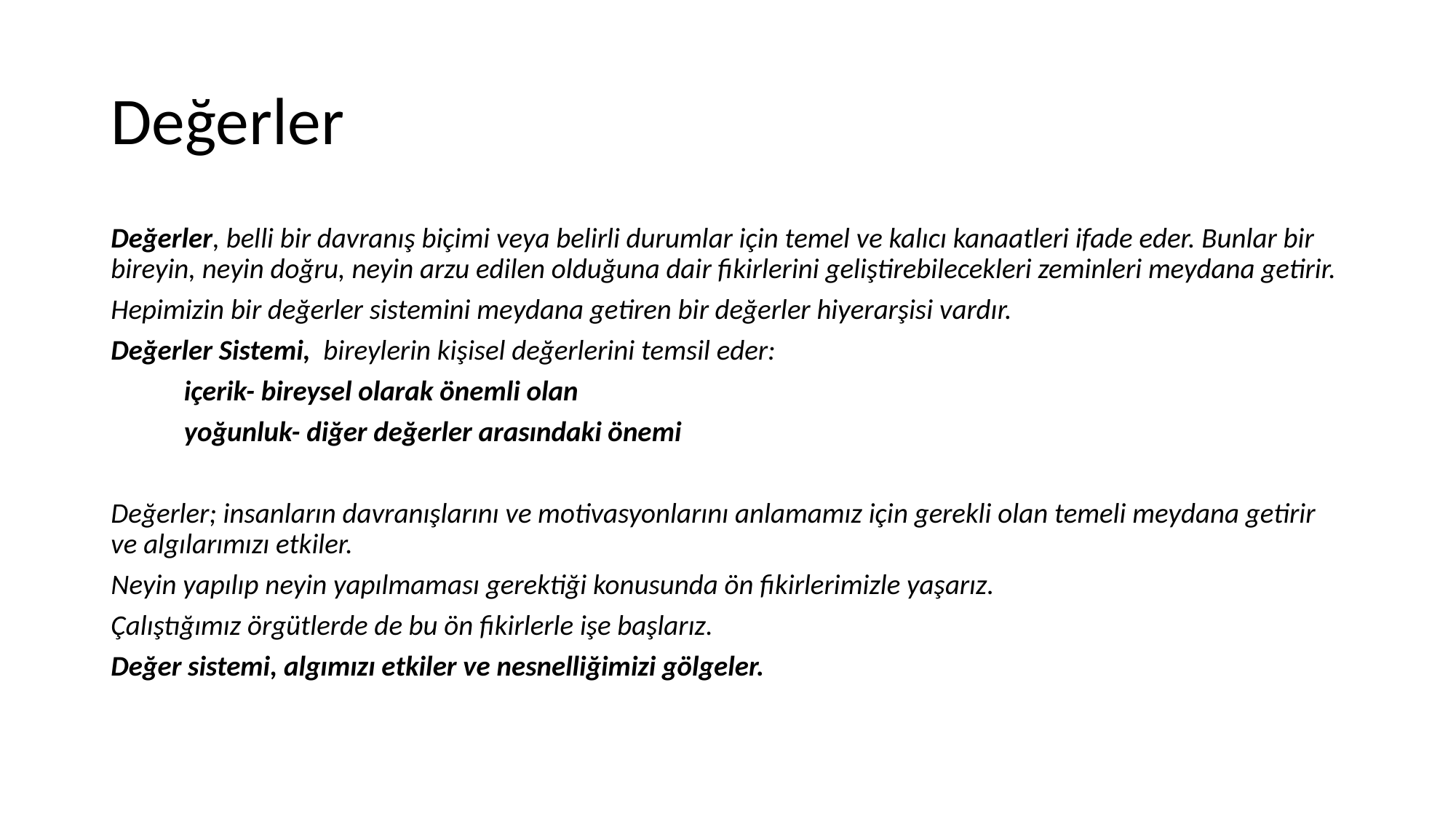

# Değerler
Değerler, belli bir davranış biçimi veya belirli durumlar için temel ve kalıcı kanaatleri ifade eder. Bunlar bir bireyin, neyin doğru, neyin arzu edilen olduğuna dair fikirlerini geliştirebilecekleri zeminleri meydana getirir.
Hepimizin bir değerler sistemini meydana getiren bir değerler hiyerarşisi vardır.
Değerler Sistemi,  bireylerin kişisel değerlerini temsil eder:
	içerik- bireysel olarak önemli olan
	yoğunluk- diğer değerler arasındaki önemi

Değerler; insanların davranışlarını ve motivasyonlarını anlamamız için gerekli olan temeli meydana getirir ve algılarımızı etkiler.
Neyin yapılıp neyin yapılmaması gerektiği konusunda ön fikirlerimizle yaşarız.
Çalıştığımız örgütlerde de bu ön fikirlerle işe başlarız.
Değer sistemi, algımızı etkiler ve nesnelliğimizi gölgeler.